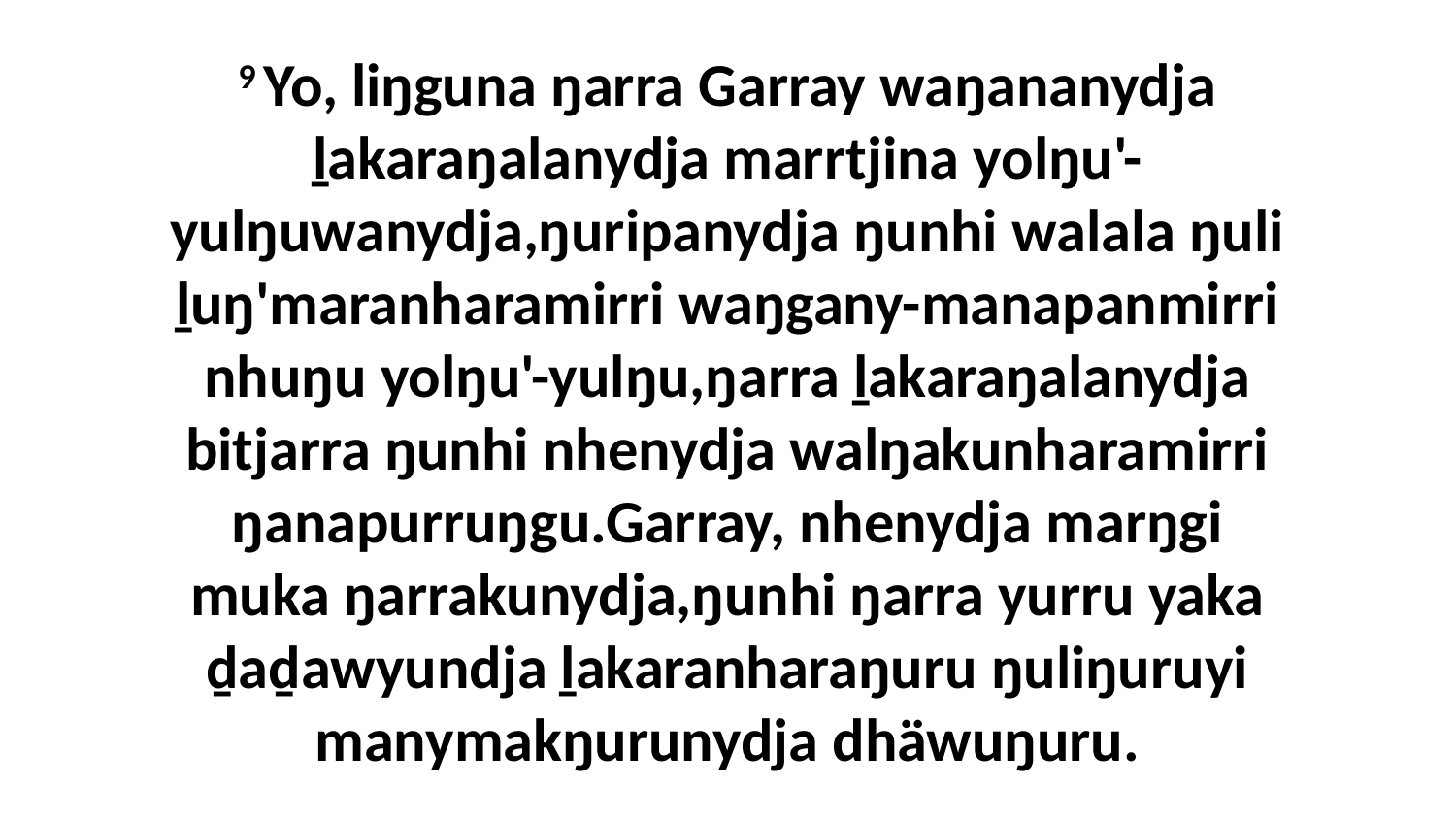

9 Yo, liŋguna ŋarra Garray waŋananydja ḻakaraŋalanydja marrtjina yolŋu'-yulŋuwanydja,ŋuripanydja ŋunhi walala ŋuli ḻuŋ'maranharamirri waŋgany-manapanmirri nhuŋu yolŋu'-yulŋu,ŋarra ḻakaraŋalanydja bitjarra ŋunhi nhenydja walŋakunharamirri ŋanapurruŋgu.Garray, nhenydja marŋgi muka ŋarrakunydja,ŋunhi ŋarra yurru yaka ḏaḏawyundja ḻakaranharaŋuru ŋuliŋuruyi manymakŋurunydja dhäwuŋuru.